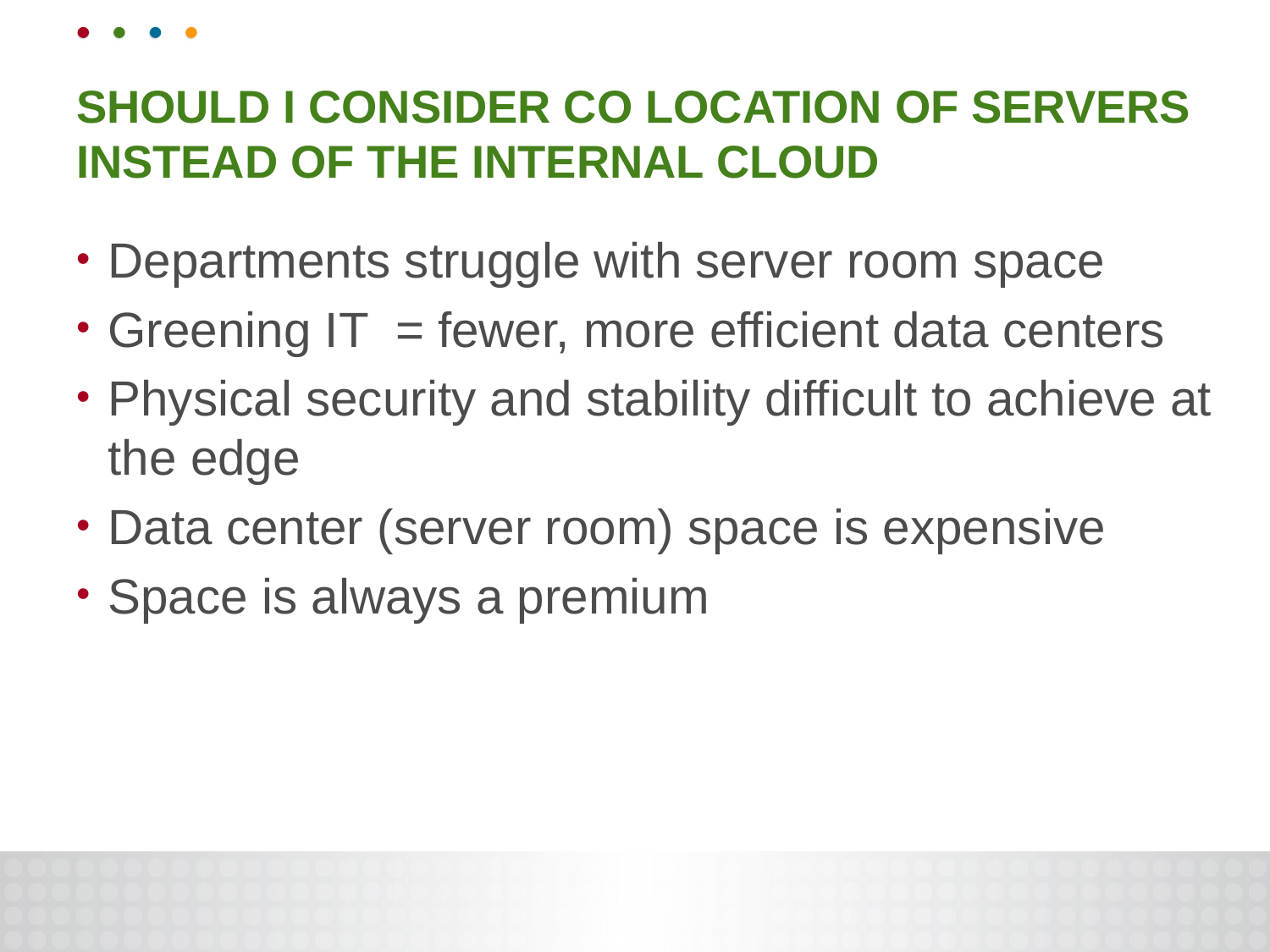

# Should I consider Co Location of Servers instead of the Internal Cloud
Departments struggle with server room space
Greening IT  = fewer, more efficient data centers
Physical security and stability difficult to achieve at the edge
Data center (server room) space is expensive
Space is always a premium